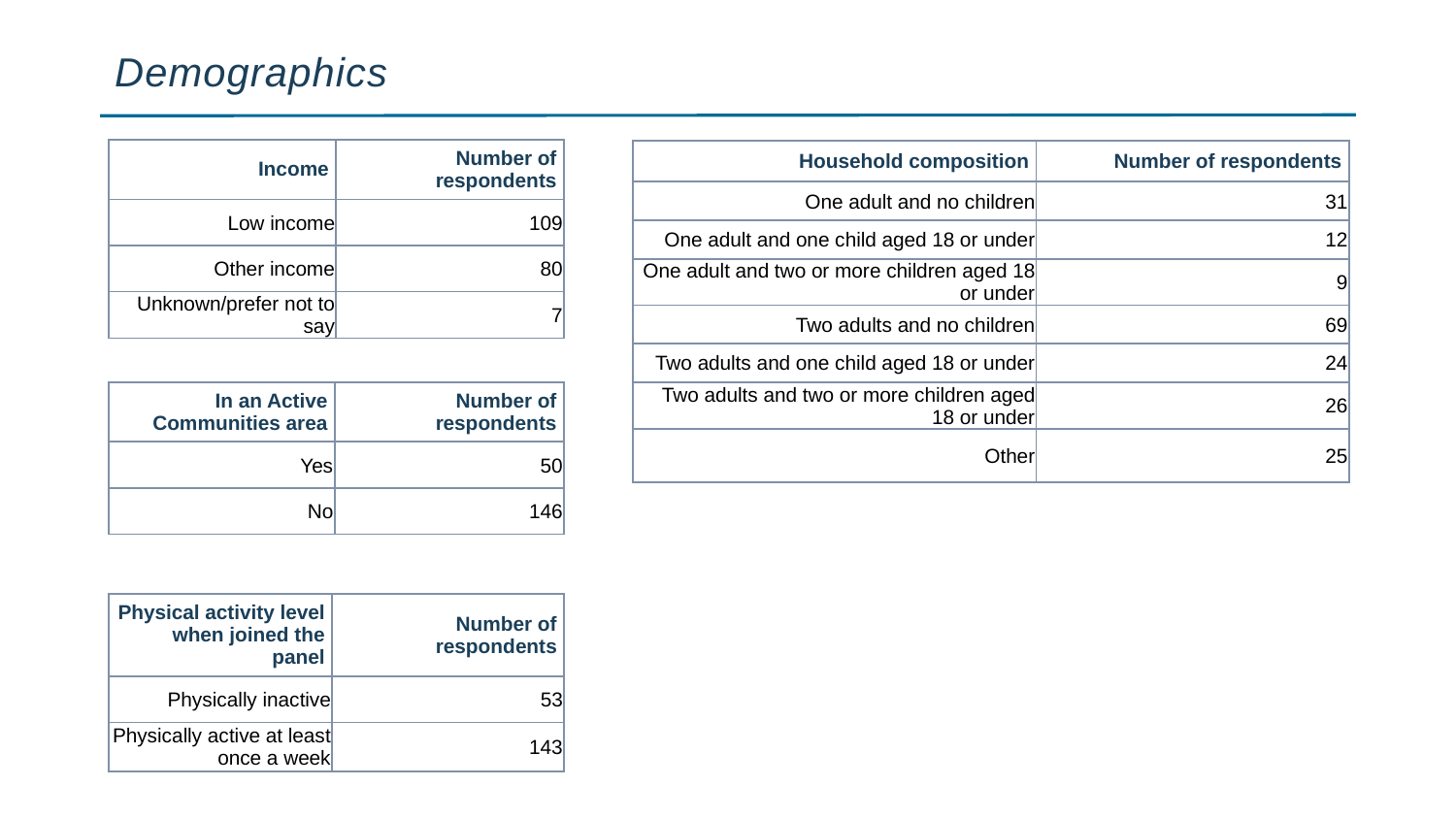

# Demographics
| Income | Number of respondents |
| --- | --- |
| Low income | 109 |
| Other income | 80 |
| Unknown/prefer not to say | 7 |
| Household composition | Number of respondents |
| --- | --- |
| One adult and no children | 31 |
| One adult and one child aged 18 or under | 12 |
| One adult and two or more children aged 18 or under | 9 |
| Two adults and no children | 69 |
| Two adults and one child aged 18 or under | 24 |
| Two adults and two or more children aged 18 or under | 26 |
| Other | 25 |
| In an Active Communities area | Number of respondents |
| --- | --- |
| Yes | 50 |
| No | 146 |
| Physical activity level when joined the panel | Number of respondents |
| --- | --- |
| Physically inactive | 53 |
| Physically active at least once a week | 143 |